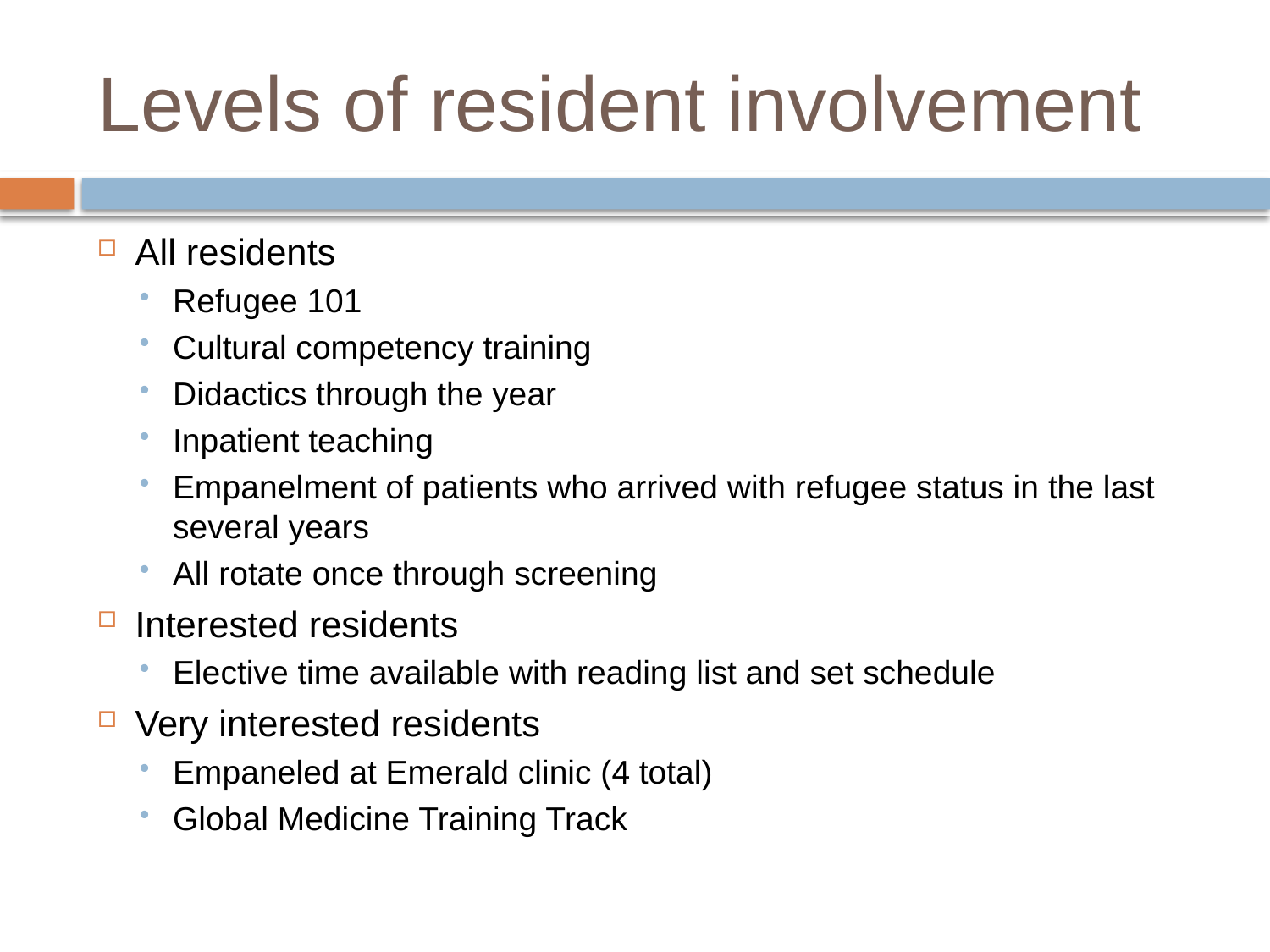

# Levels of resident involvement
All residents
Refugee 101
Cultural competency training
Didactics through the year
Inpatient teaching
Empanelment of patients who arrived with refugee status in the last several years
All rotate once through screening
Interested residents
Elective time available with reading list and set schedule
Very interested residents
Empaneled at Emerald clinic (4 total)
Global Medicine Training Track